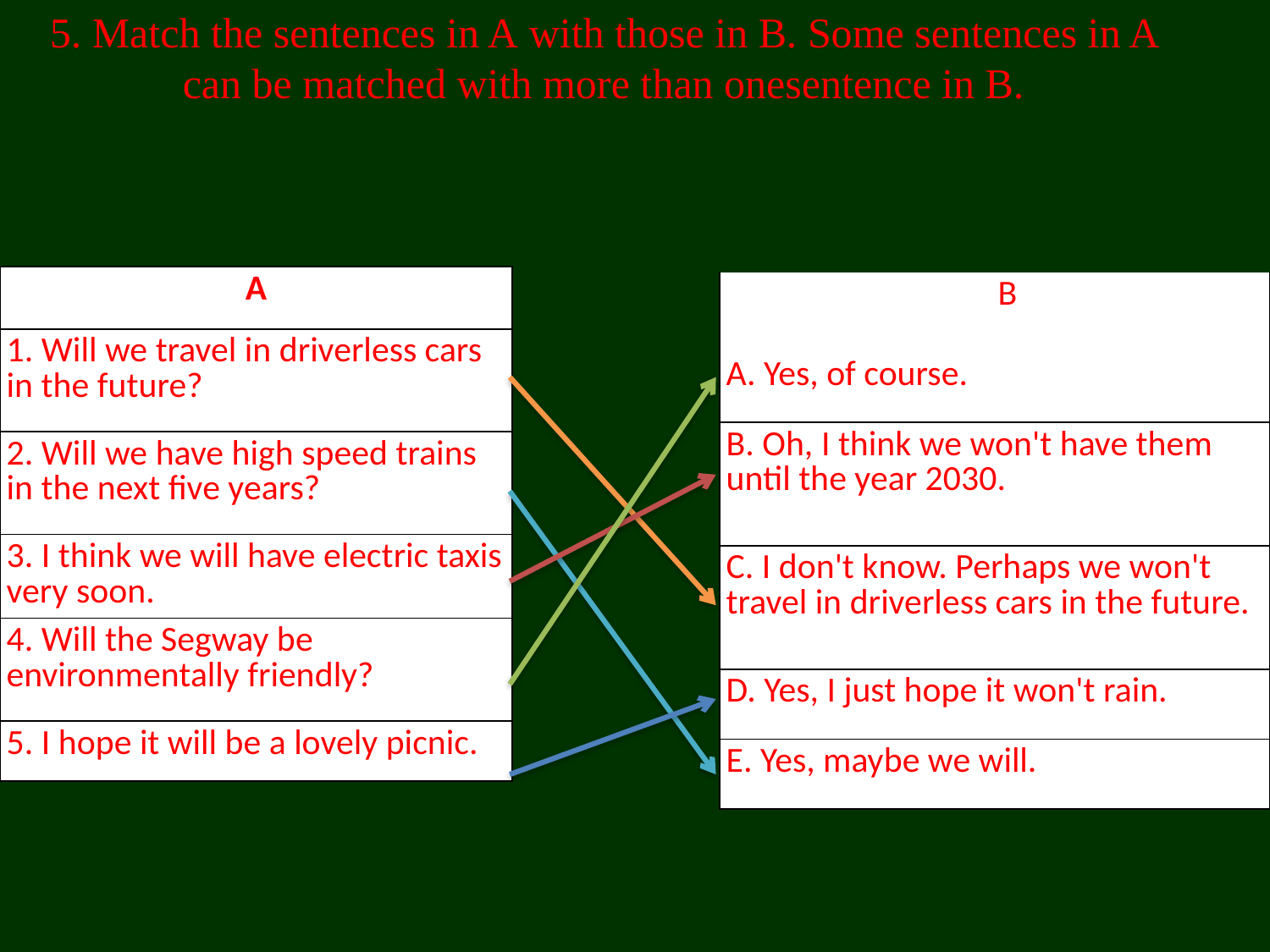

# 5. Match the sentences in A with those in B. Some sentences in A can be matched with more than onesentence in B.
| A |
| --- |
| 1. Will we travel in driverless cars in the future? |
| 2. Will we have high speed trains in the next five years? |
| 3. I think we will have electric taxis very soon. |
| 4. Will the Segway be environmentally friendly? |
| 5. I hope it will be a lovely picnic. |
| B |
| --- |
| A. Yes, of course. |
| B. Oh, I think we won't have them until the year 2030. |
| C. I don't know. Perhaps we won't travel in driverless cars in the future. |
| D. Yes, I just hope it won't rain. |
| E. Yes, maybe we will. |